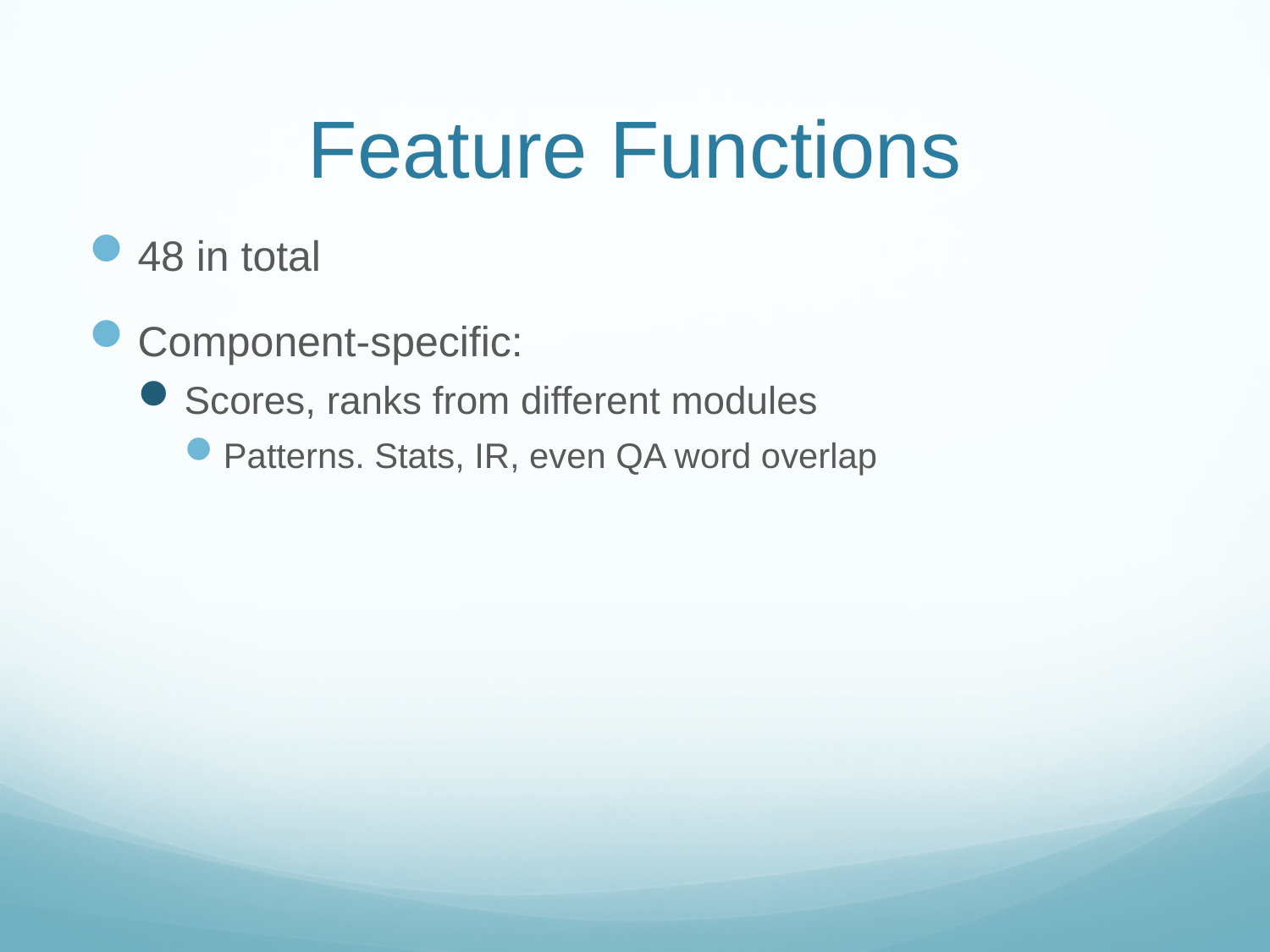

# Feature Functions
48 in total
Component-specific:
Scores, ranks from different modules
Patterns. Stats, IR, even QA word overlap